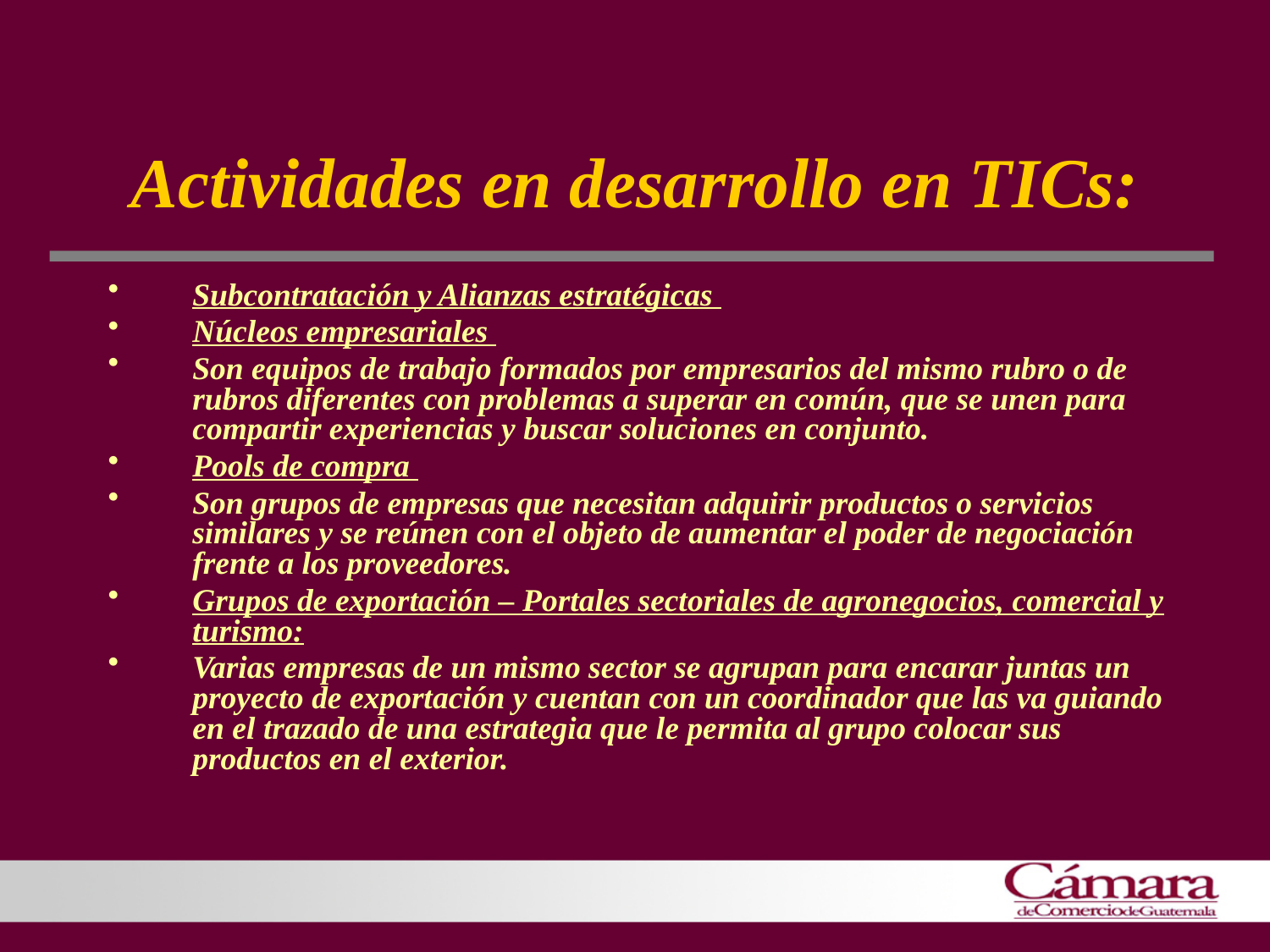

# Actividades en desarrollo en TICs:

Subcontratación y Alianzas estratégicas
Núcleos empresariales
Son equipos de trabajo formados por empresarios del mismo rubro o de rubros diferentes con problemas a superar en común, que se unen para compartir experiencias y buscar soluciones en conjunto.
Pools de compra
Son grupos de empresas que necesitan adquirir productos o servicios similares y se reúnen con el objeto de aumentar el poder de negociación frente a los proveedores.
Grupos de exportación – Portales sectoriales de agronegocios, comercial y turismo:
Varias empresas de un mismo sector se agrupan para encarar juntas un proyecto de exportación y cuentan con un coordinador que las va guiando en el trazado de una estrategia que le permita al grupo colocar sus productos en el exterior.